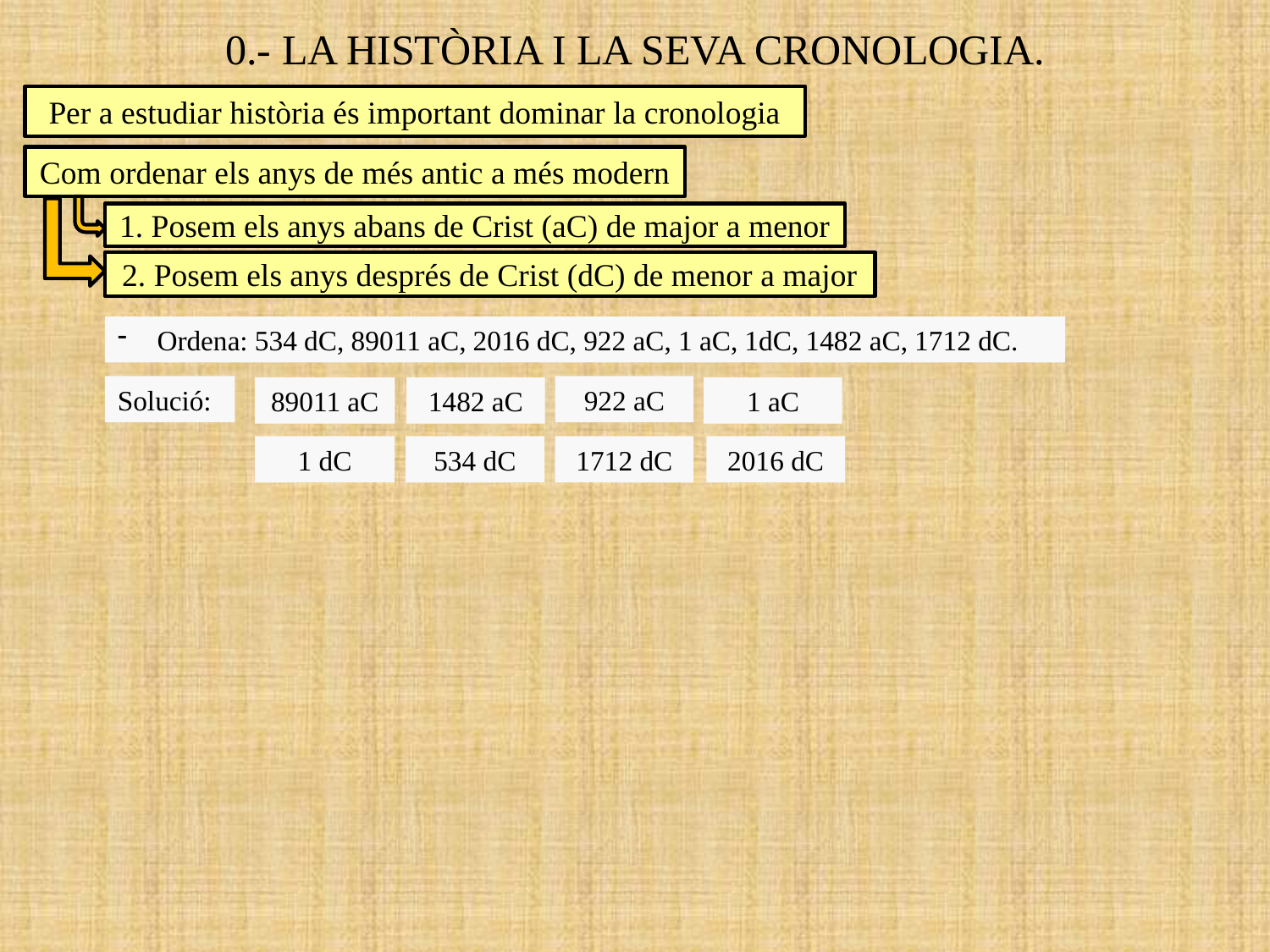

0.- LA HISTÒRIA I LA SEVA CRONOLOGIA.
Per a estudiar història és important dominar la cronologia
Com ordenar els anys de més antic a més modern

1. Posem els anys abans de Crist (aC) de major a menor
2. Posem els anys després de Crist (dC) de menor a major
Ordena: 534 dC, 89011 aC, 2016 dC, 922 aC, 1 aC, 1dC, 1482 aC, 1712 dC.
Solució:
922 aC
89011 aC
1482 aC
1 aC
2016 dC
1 dC
534 dC
1712 dC